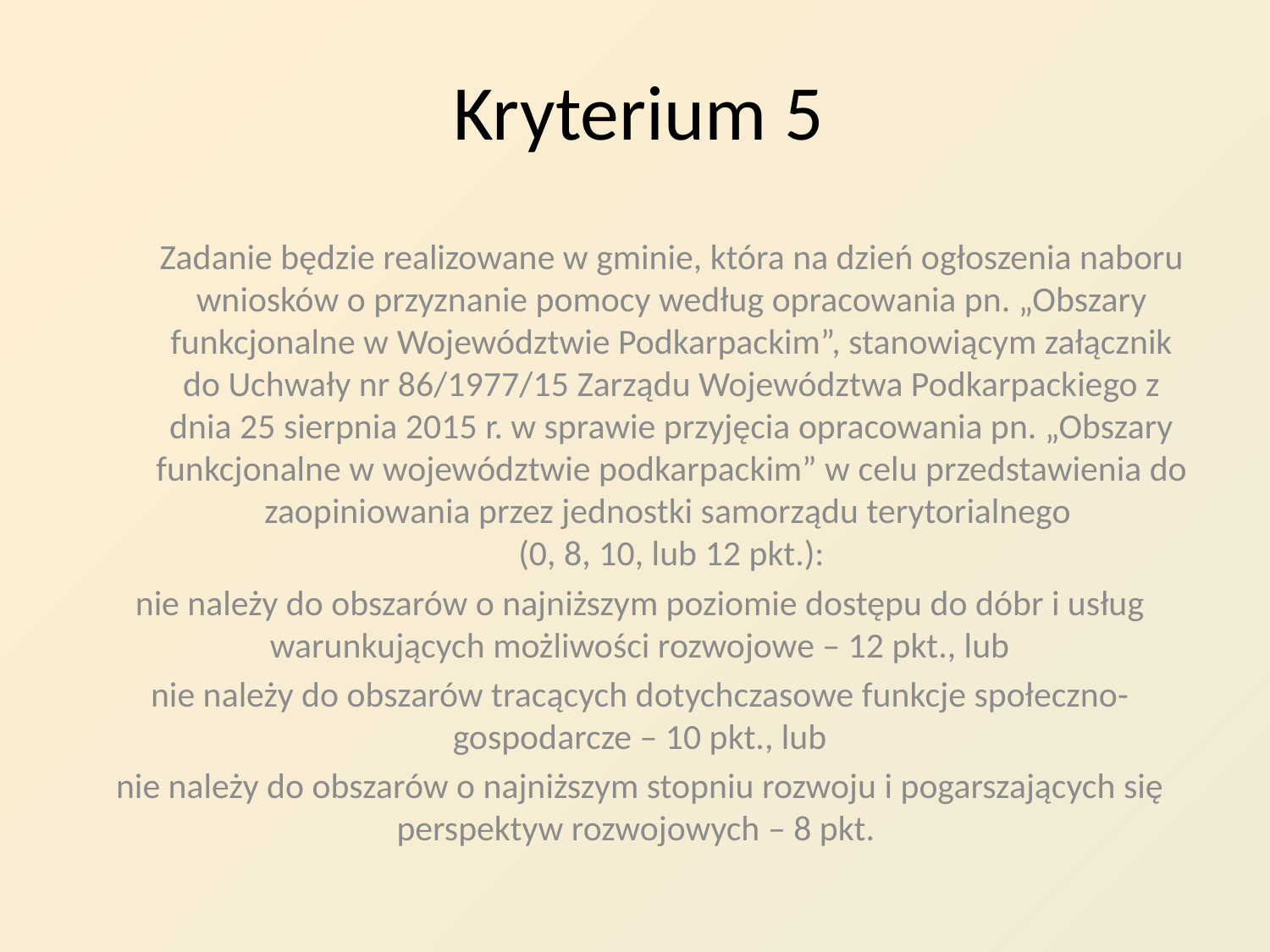

# Kryterium 5
Zadanie będzie realizowane w gminie, która na dzień ogłoszenia naboru wniosków o przyznanie pomocy według opracowania pn. „Obszary funkcjonalne w Województwie Podkarpackim”, stanowiącym załącznik do Uchwały nr 86/1977/15 Zarządu Województwa Podkarpackiego z dnia 25 sierpnia 2015 r. w sprawie przyjęcia opracowania pn. „Obszary funkcjonalne w województwie podkarpackim” w celu przedstawienia do zaopiniowania przez jednostki samorządu terytorialnego
(0, 8, 10, lub 12 pkt.):
nie należy do obszarów o najniższym poziomie dostępu do dóbr i usług warunkujących możliwości rozwojowe – 12 pkt., lub
nie należy do obszarów tracących dotychczasowe funkcje społeczno-gospodarcze – 10 pkt., lub
nie należy do obszarów o najniższym stopniu rozwoju i pogarszających się perspektyw rozwojowych – 8 pkt.